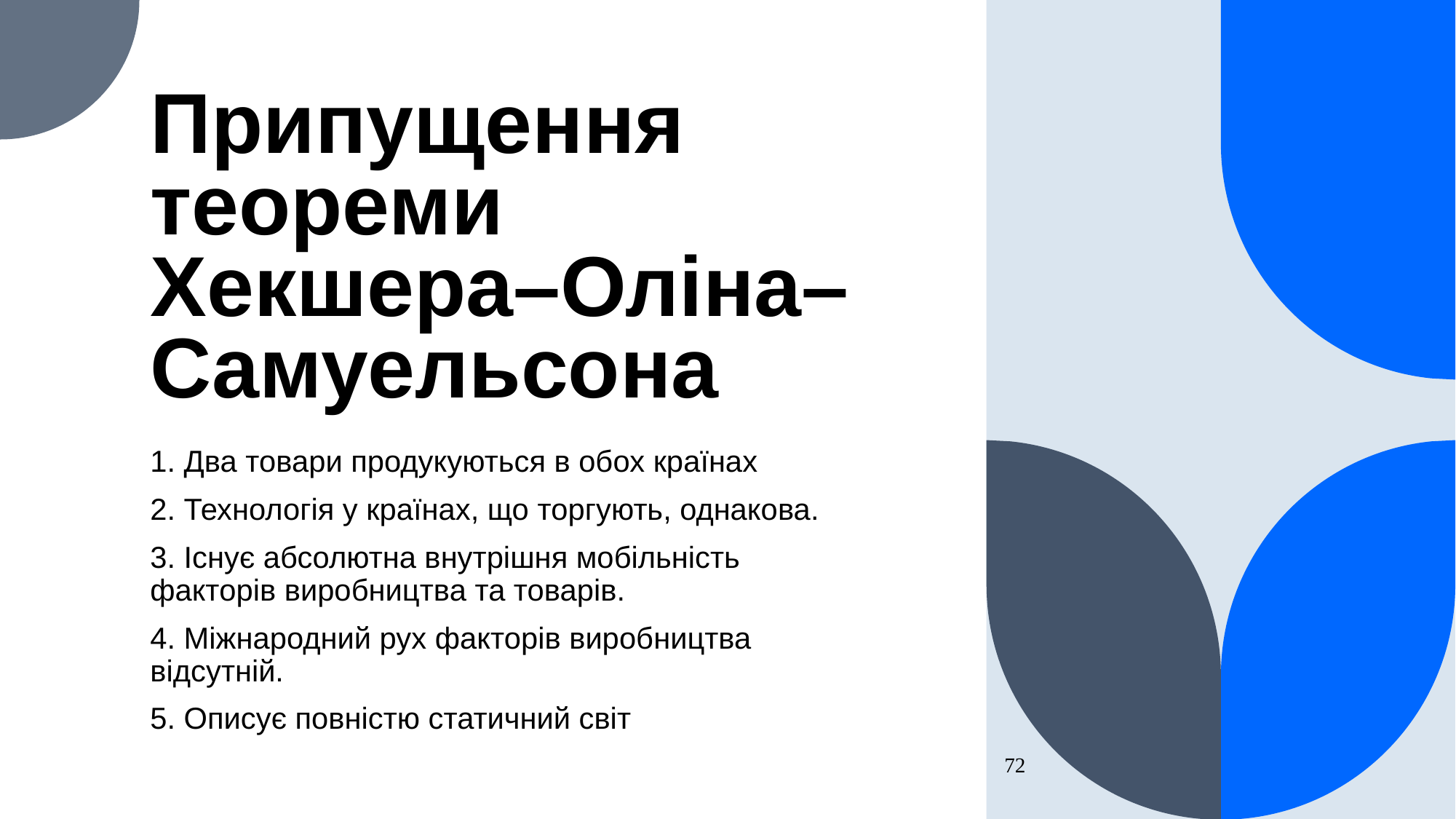

# Припущення теореми Хекшера–Оліна–Самуельсона
1. Два товари продукуються в обох країнах
2. Технологія у країнах, що торгують, однакова.
3. Існує абсолютна внутрішня мобільність факторів виробництва та товарів.
4. Міжнародний рух факторів виробництва відсутній.
5. Описує повністю статичний світ
72